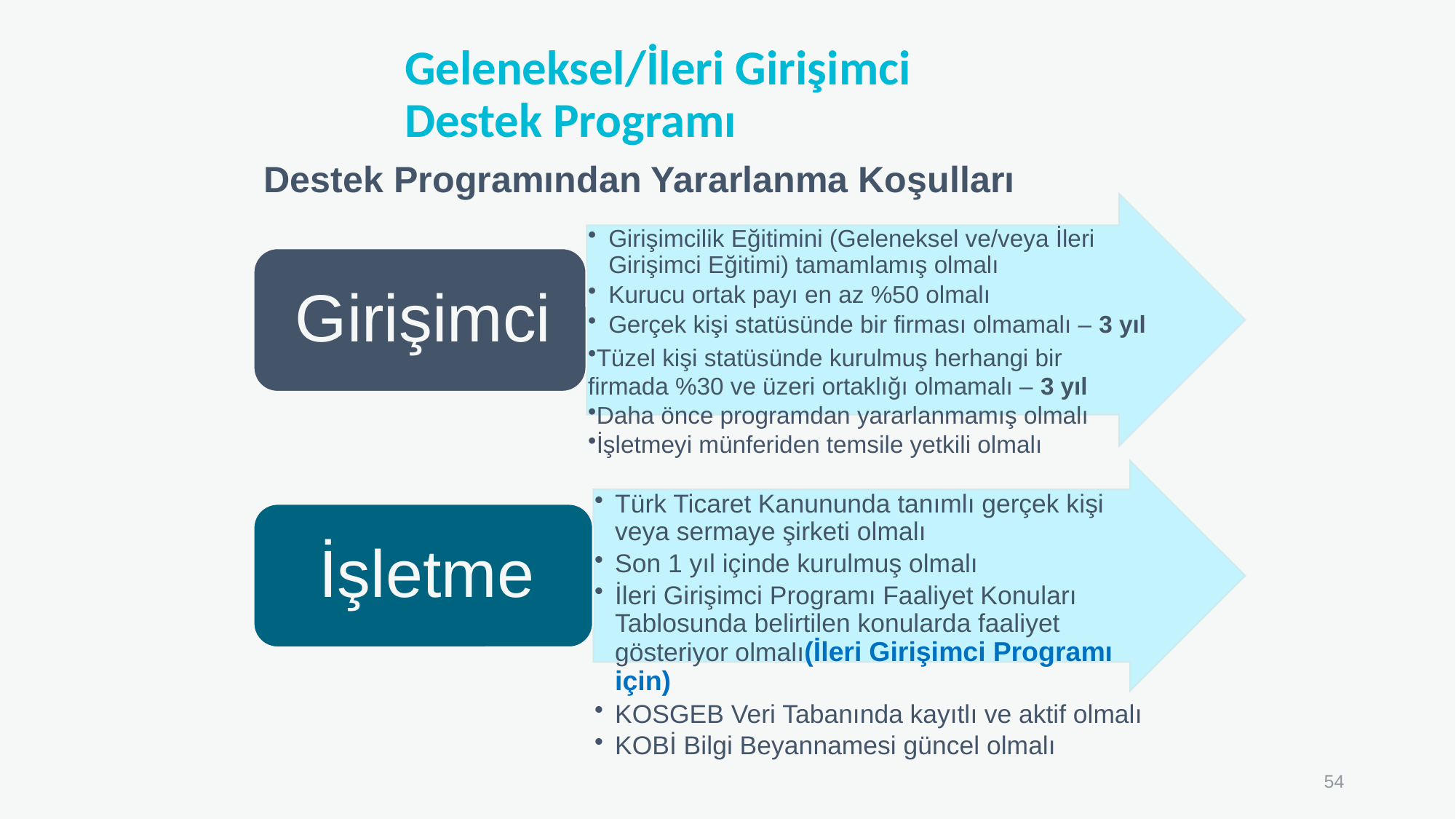

# Geleneksel/İleri Girişimci Destek Programı
Destek Programından Yararlanma Koşulları
Girişimcilik Eğitimini (Geleneksel ve/veya İleri Girişimci Eğitimi) tamamlamış olmalı
Kurucu ortak payı en az %50 olmalı
Gerçek kişi statüsünde bir firması olmamalı – 3 yıl
Tüzel kişi statüsünde kurulmuş herhangi bir firmada %30 ve üzeri ortaklığı olmamalı – 3 yıl
Daha önce programdan yararlanmamış olmalı
İşletmeyi münferiden temsile yetkili olmalı
Girişimci
Türk Ticaret Kanununda tanımlı gerçek kişi veya sermaye şirketi olmalı
Son 1 yıl içinde kurulmuş olmalı
İleri Girişimci Programı Faaliyet Konuları Tablosunda belirtilen konularda faaliyet gösteriyor olmalı(İleri Girişimci Programı için)
KOSGEB Veri Tabanında kayıtlı ve aktif olmalı
KOBİ Bilgi Beyannamesi güncel olmalı
İşletme
54